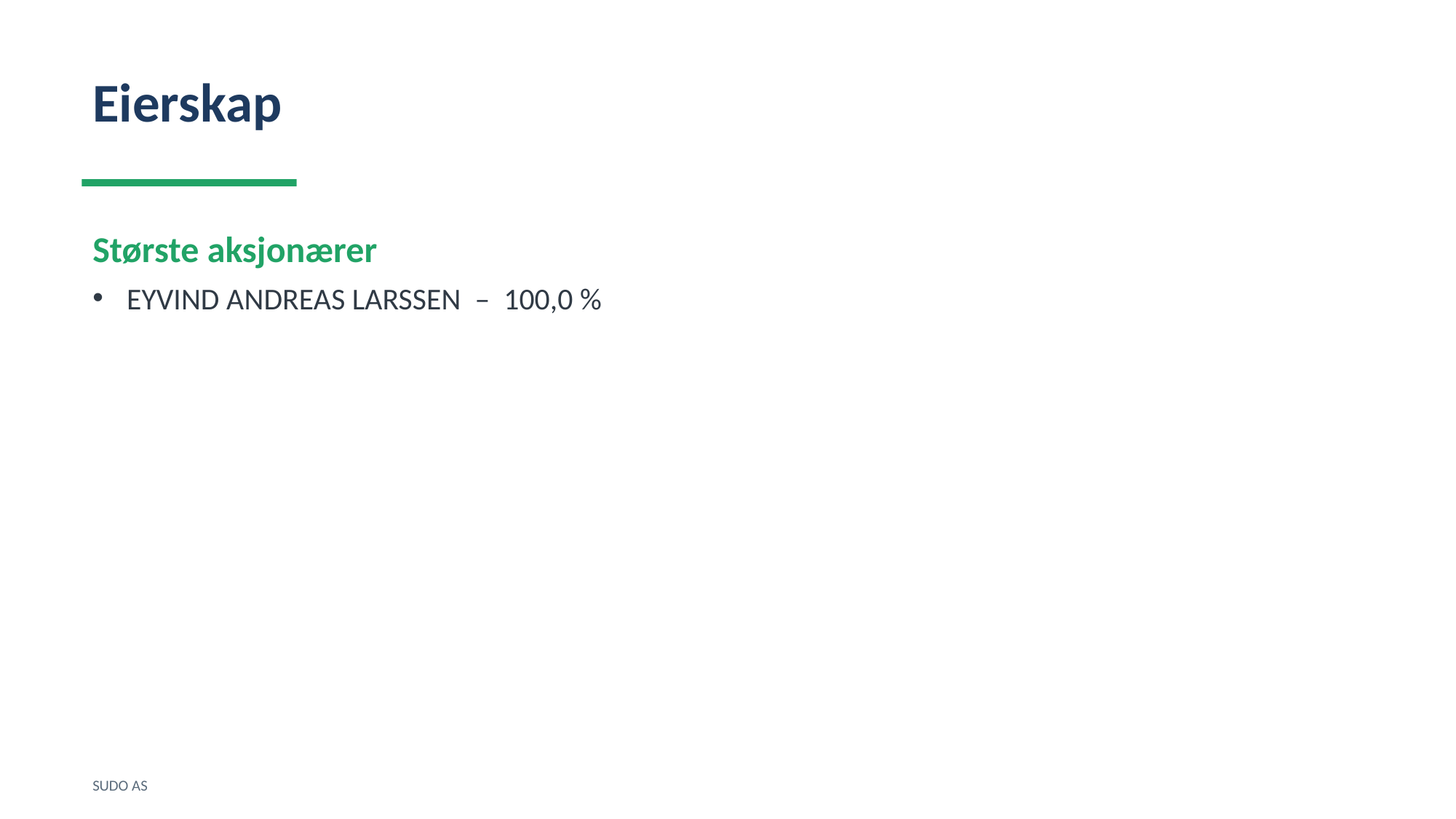

Eierskap

Største aksjonærer
EYVIND ANDREAS LARSSEN  –  100,0 %
SUDO AS